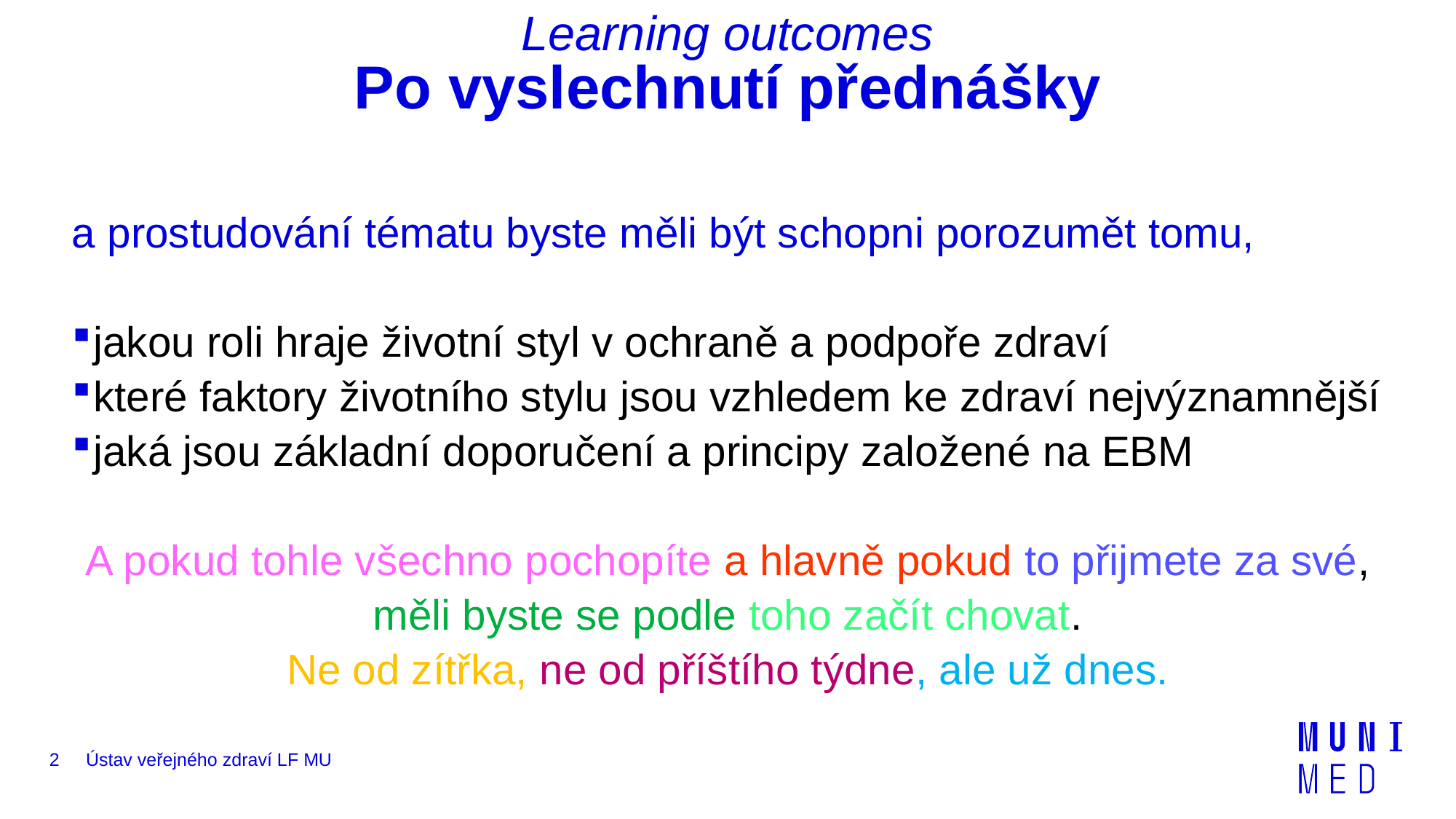

# Learning outcomes Po vyslechnutí přednášky
a prostudování tématu byste měli být schopni porozumět tomu,

jakou roli hraje životní styl v ochraně a podpoře zdraví
které faktory životního stylu jsou vzhledem ke zdraví nejvýznamnější
jaká jsou základní doporučení a principy založené na EBM

A pokud tohle všechno pochopíte a hlavně pokud to přijmete za své,
měli byste se podle toho začít chovat.
Ne od zítřka, ne od příštího týdne, ale už dnes.
2
Ústav veřejného zdraví LF MU